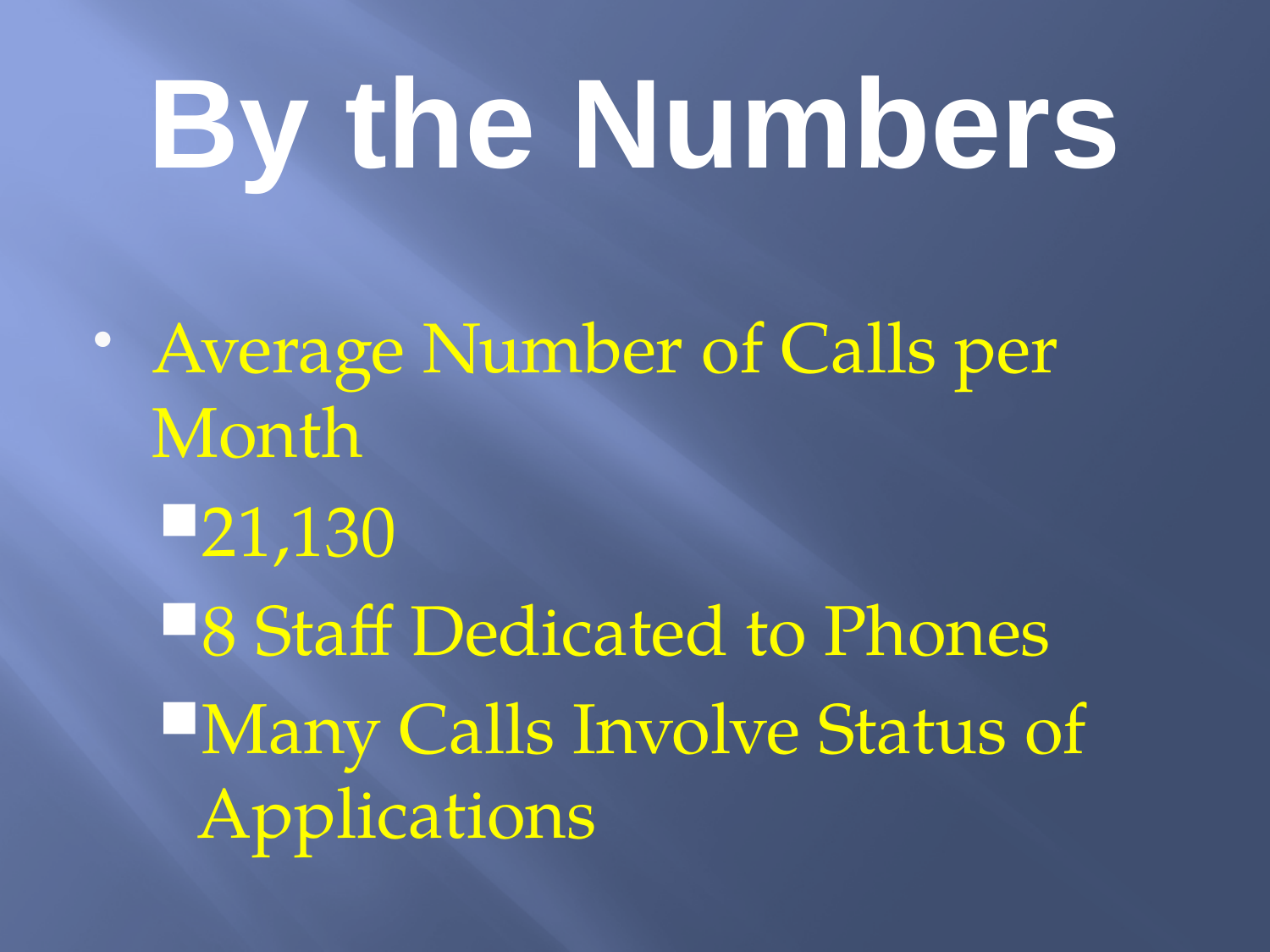

# By the Numbers
Average Number of Calls per Month
21,130
8 Staff Dedicated to Phones
Many Calls Involve Status of Applications